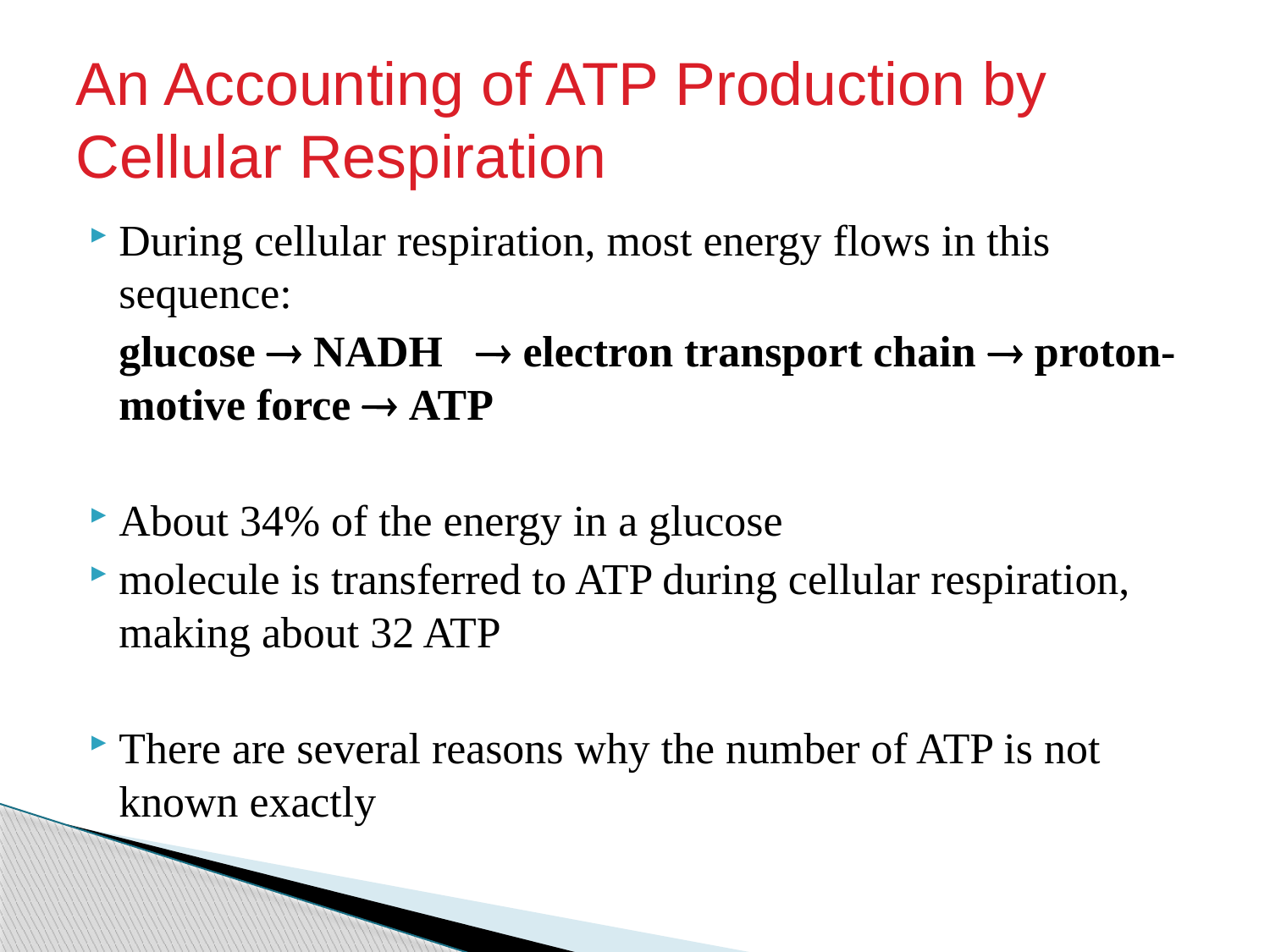

# An Accounting of ATP Production by Cellular Respiration
During cellular respiration, most energy flows in this sequence:
	glucose → NADH  → electron transport chain → proton-motive force → ATP

About 34% of the energy in a glucose
molecule is transferred to ATP during cellular respiration, making about 32 ATP

There are several reasons why the number of ATP is not known exactly